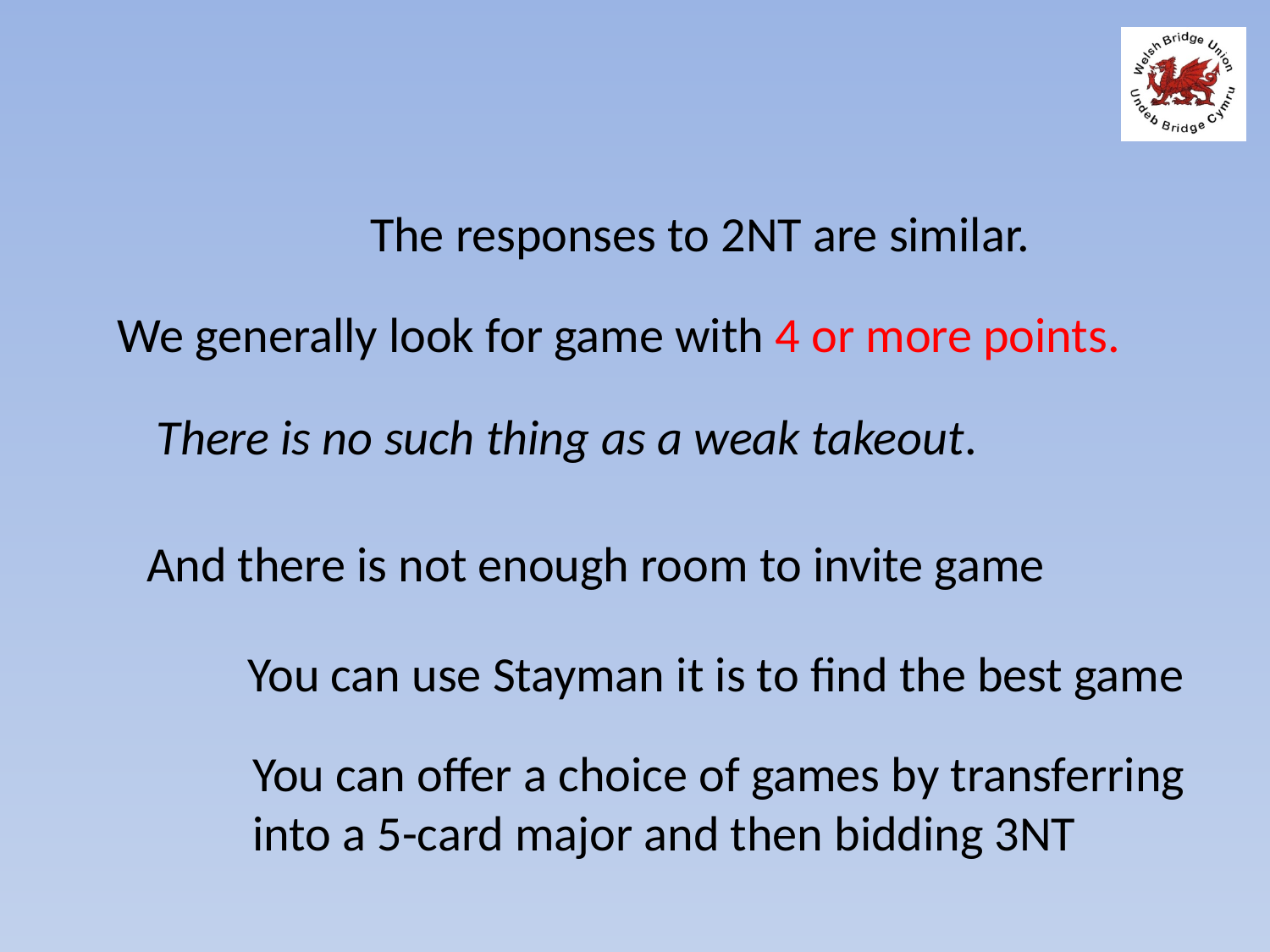

The responses to 2NT are similar.
We generally look for game with 4 or more points.
There is no such thing as a weak takeout.
And there is not enough room to invite game
You can use Stayman it is to find the best game
You can offer a choice of games by transferring into a 5-card major and then bidding 3NT